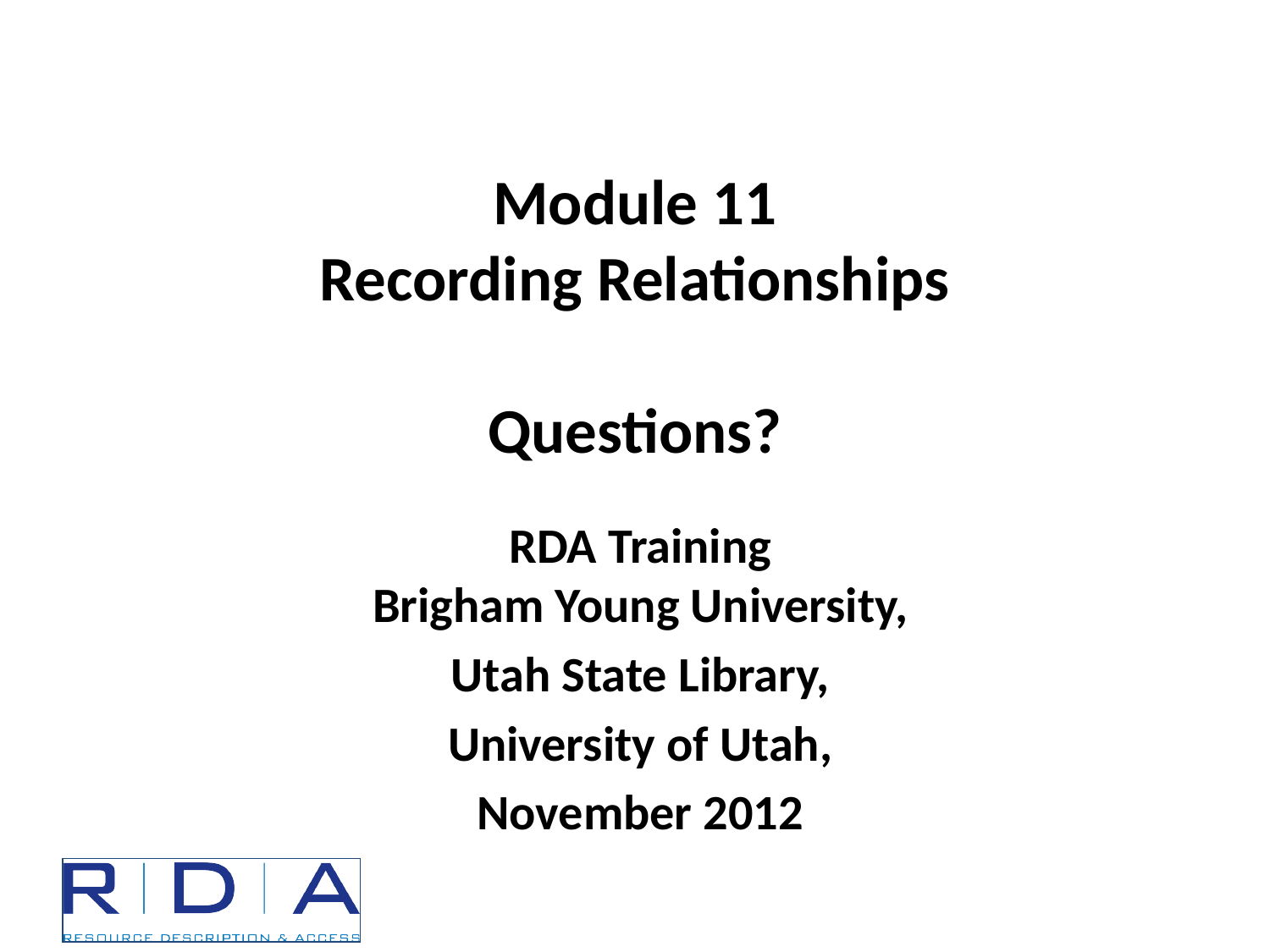

# Module 11 Recording Relationships Questions?
RDA Training
Brigham Young University,
Utah State Library,
University of Utah,
November 2012